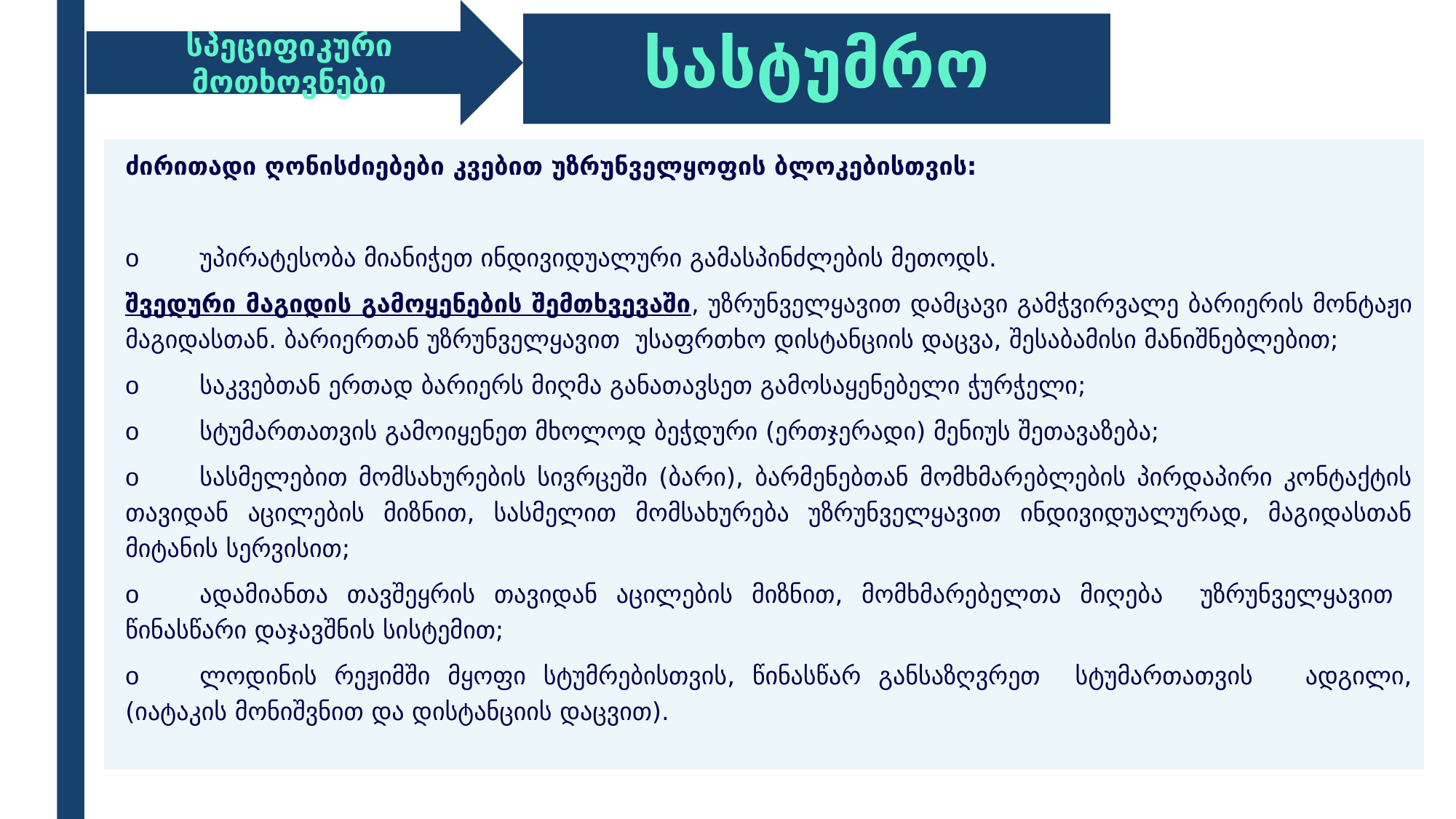

სპეციფიკური მოთხოვნები
# სასტუმრო
ძირითადი ღონისძიებები კვებით უზრუნველყოფის ბლოკებისთვის:

o	უპირატესობა მიანიჭეთ ინდივიდუალური გამასპინძლების მეთოდს.
შვედური მაგიდის გამოყენების შემთხვევაში, უზრუნველყავით დამცავი გამჭვირვალე ბარიერის მონტაჟი მაგიდასთან. ბარიერთან უზრუნველყავით  უსაფრთხო დისტანციის დაცვა, შესაბამისი მანიშნებლებით;
o	საკვებთან ერთად ბარიერს მიღმა განათავსეთ გამოსაყენებელი ჭურჭელი;
o	სტუმართათვის გამოიყენეთ მხოლოდ ბეჭდური (ერთჯერადი) მენიუს შეთავაზება;
o	სასმელებით მომსახურების სივრცეში (ბარი), ბარმენებთან მომხმარებლების პირდაპირი კონტაქტის თავიდან აცილების მიზნით, სასმელით მომსახურება უზრუნველყავით ინდივიდუალურად, მაგიდასთან მიტანის სერვისით;
o	ადამიანთა თავშეყრის თავიდან აცილების მიზნით, მომხმარებელთა მიღება  უზრუნველყავით  წინასწარი დაჯავშნის სისტემით;
o	ლოდინის რეჟიმში მყოფი სტუმრებისთვის, წინასწარ განსაზღვრეთ  სტუმართათვის   ადგილი, (იატაკის მონიშვნით და დისტანციის დაცვით).